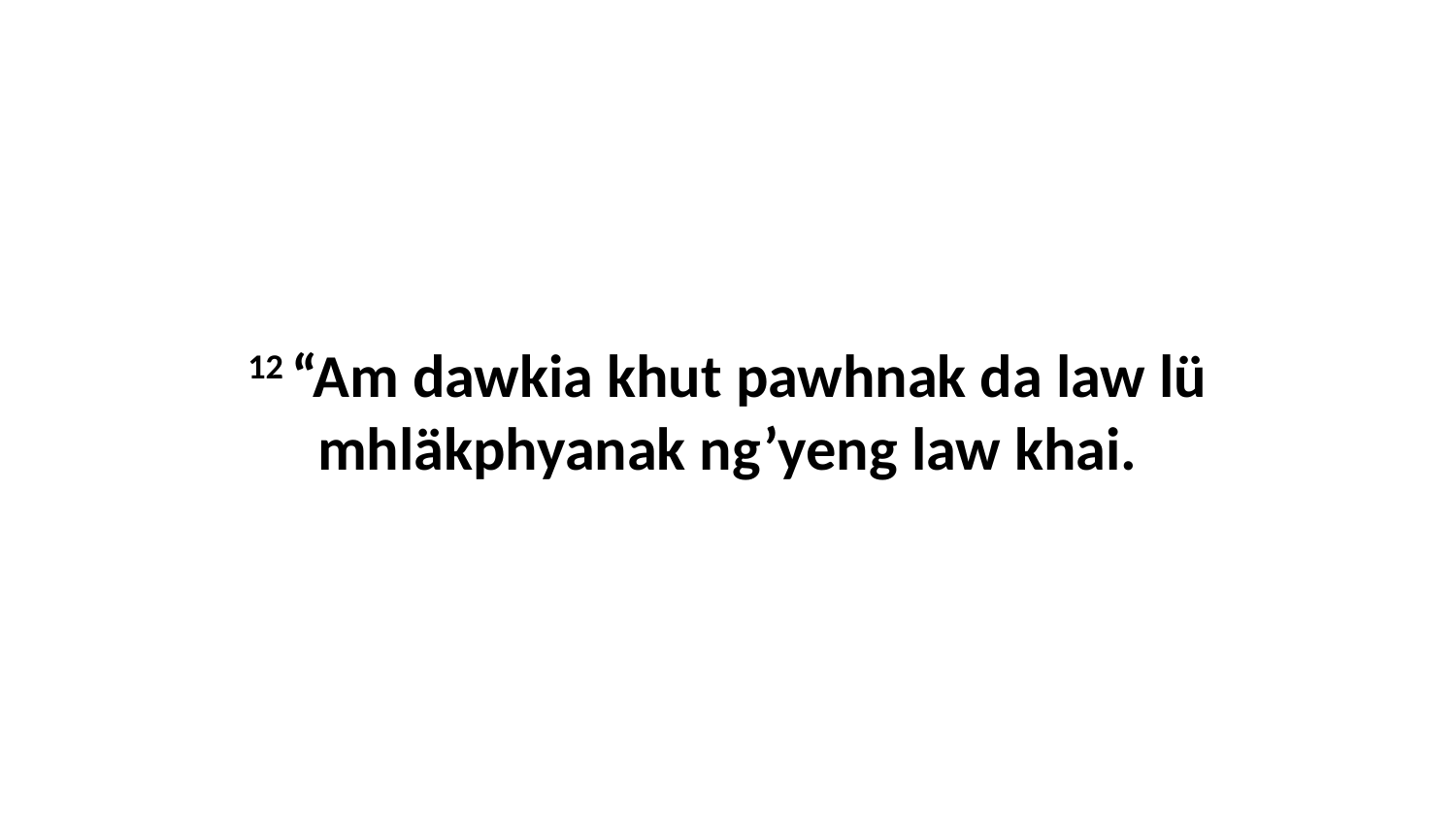

12 “Am dawkia khut pawhnak da law lü mhläkphyanak ng’yeng law khai.